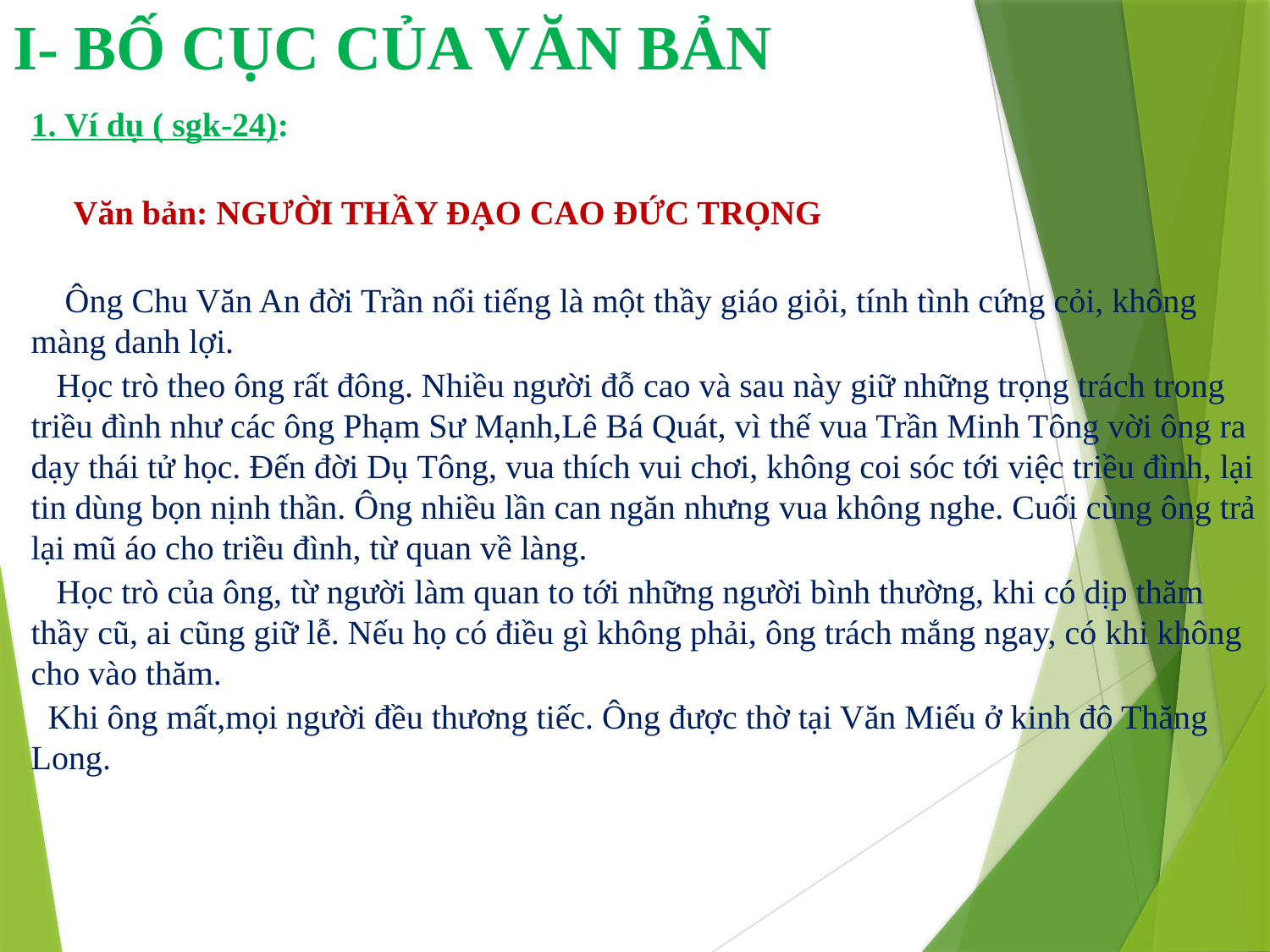

# I- BỐ CỤC CỦA VĂN BẢN
1. Ví dụ ( sgk-24):

     Văn bản: NGƯỜI THẦY ĐẠO CAO ĐỨC TRỌNG

    Ông Chu Văn An đời Trần nổi tiếng là một thầy giáo giỏi, tính tình cứng cỏi, không màng danh lợi.
   Học trò theo ông rất đông. Nhiều người đỗ cao và sau này giữ những trọng trách trong triều đình như các ông Phạm Sư Mạnh,Lê Bá Quát, vì thế vua Trần Minh Tông vời ông ra dạy thái tử học. Đến đời Dụ Tông, vua thích vui chơi, không coi sóc tới việc triều đình, lại tin dùng bọn nịnh thần. Ông nhiều lần can ngăn nhưng vua không nghe. Cuối cùng ông trả lại mũ áo cho triều đình, từ quan về làng.
   Học trò của ông, từ người làm quan to tới những người bình thường, khi có dịp thăm thầy cũ, ai cũng giữ lễ. Nếu họ có điều gì không phải, ông trách mắng ngay, có khi không cho vào thăm.
  Khi ông mất,mọi người đều thương tiếc. Ông được thờ tại Văn Miếu ở kinh đô Thăng Long.